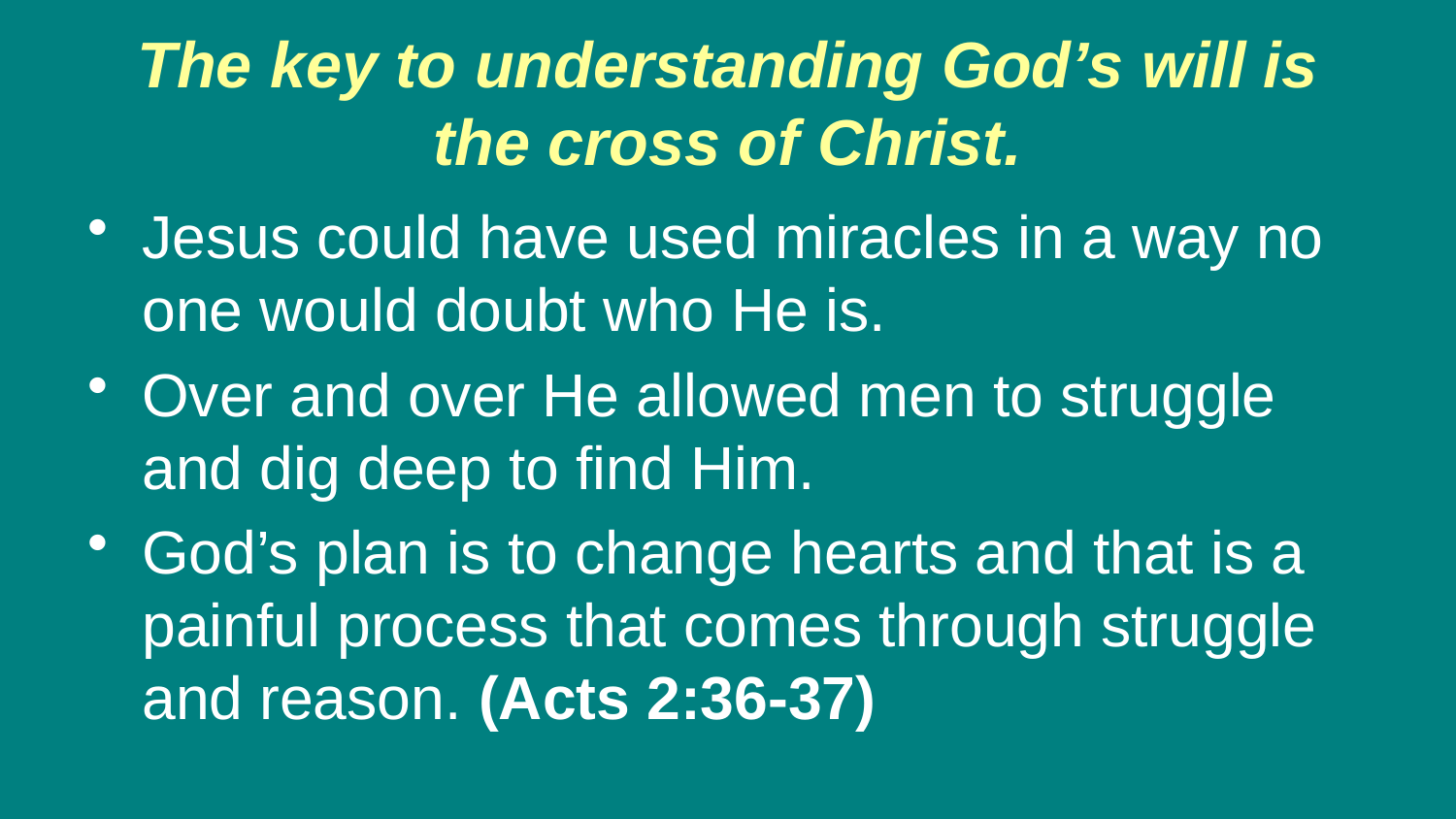

The key to understanding God’s will is the cross of Christ.
Jesus could have used miracles in a way no one would doubt who He is.
Over and over He allowed men to struggle and dig deep to find Him.
God’s plan is to change hearts and that is a painful process that comes through struggle and reason. (Acts 2:36-37)